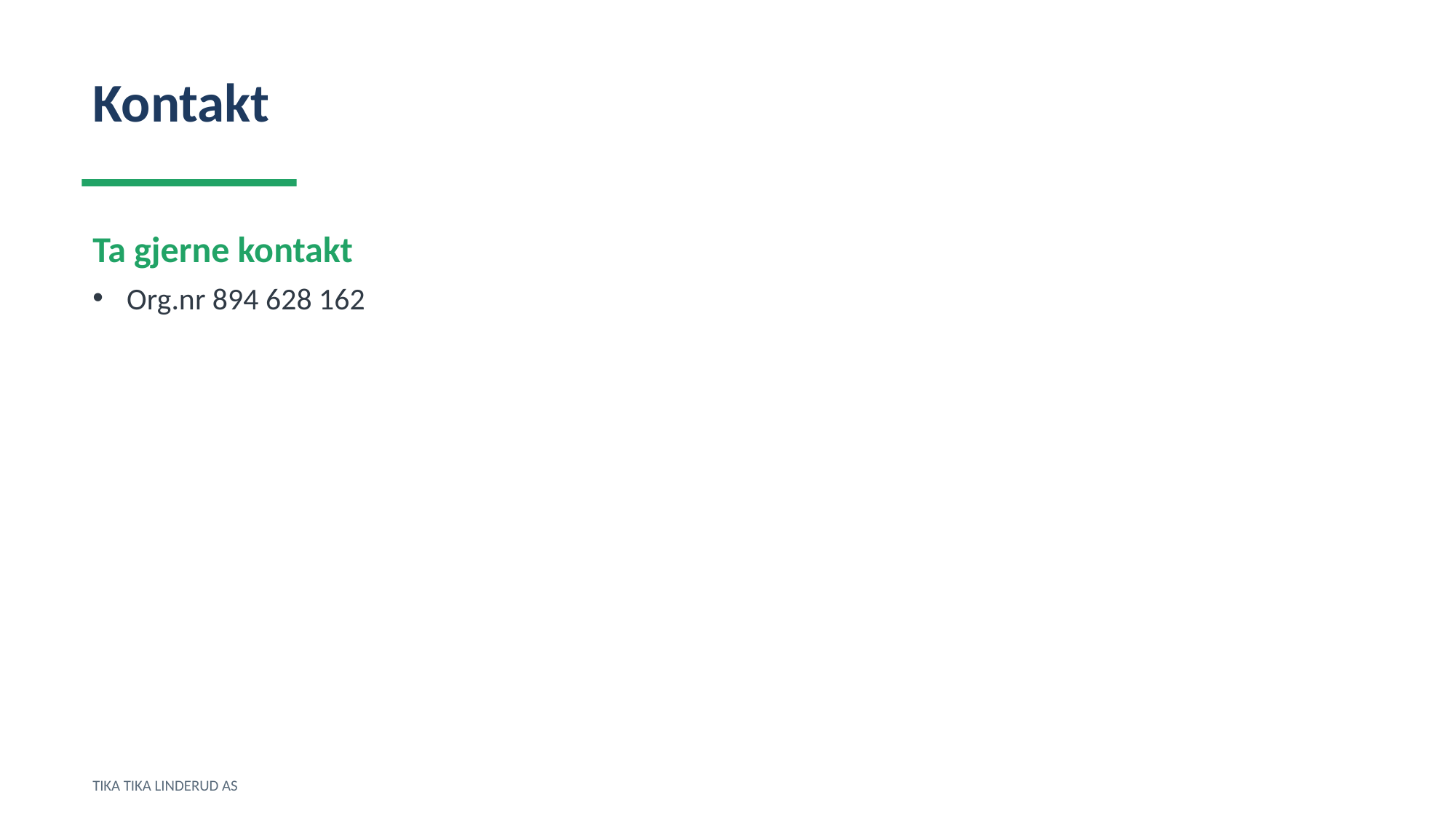

Kontakt

Ta gjerne kontakt
Org.nr 894 628 162
TIKA TIKA LINDERUD AS